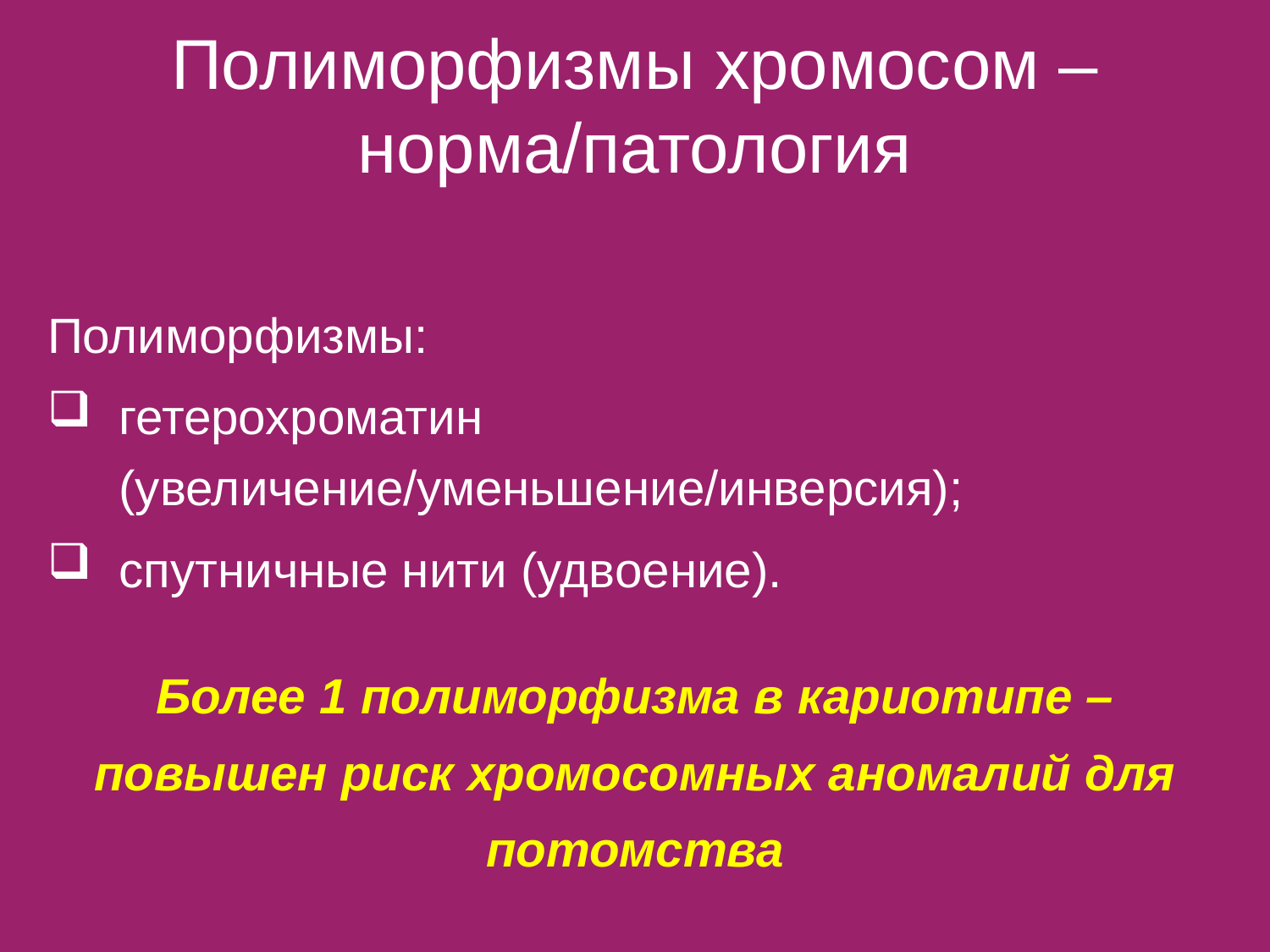

# Полиморфизмы хромосом – норма/патология
Полиморфизмы:
гетерохроматин (увеличение/уменьшение/инверсия);
спутничные нити (удвоение).

Более 1 полиморфизма в кариотипе – повышен риск хромосомных аномалий для потомства